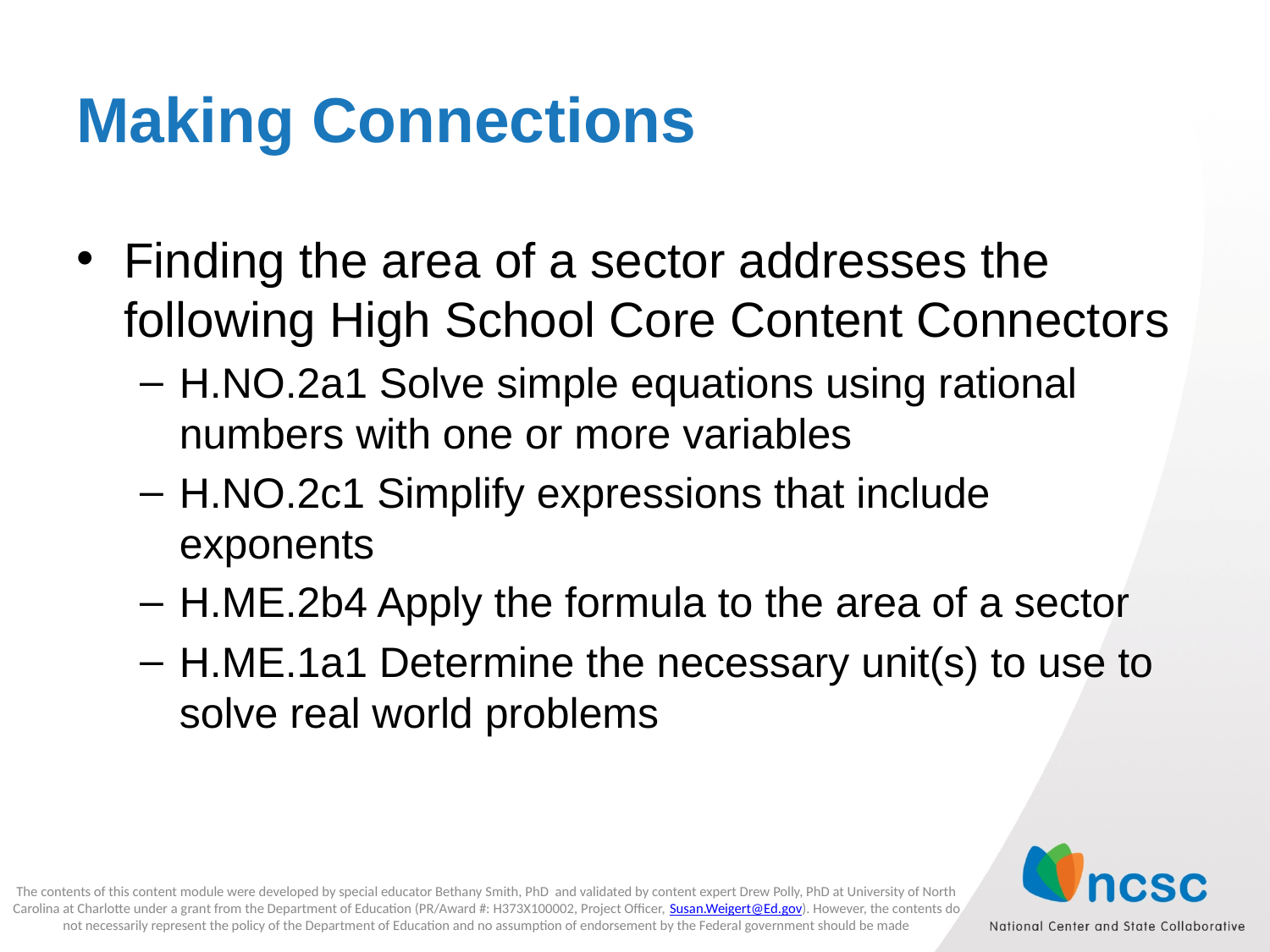

# Making Connections
Finding the area of a sector addresses the following High School Core Content Connectors
H.NO.2a1 Solve simple equations using rational numbers with one or more variables
H.NO.2c1 Simplify expressions that include exponents
H.ME.2b4 Apply the formula to the area of a sector
H.ME.1a1 Determine the necessary unit(s) to use to solve real world problems
The contents of this content module were developed by special educator Bethany Smith, PhD  and validated by content expert Drew Polly, PhD at University of North Carolina at Charlotte under a grant from the Department of Education (PR/Award #: H373X100002, Project Officer, Susan.Weigert@Ed.gov). However, the contents do not necessarily represent the policy of the Department of Education and no assumption of endorsement by the Federal government should be made